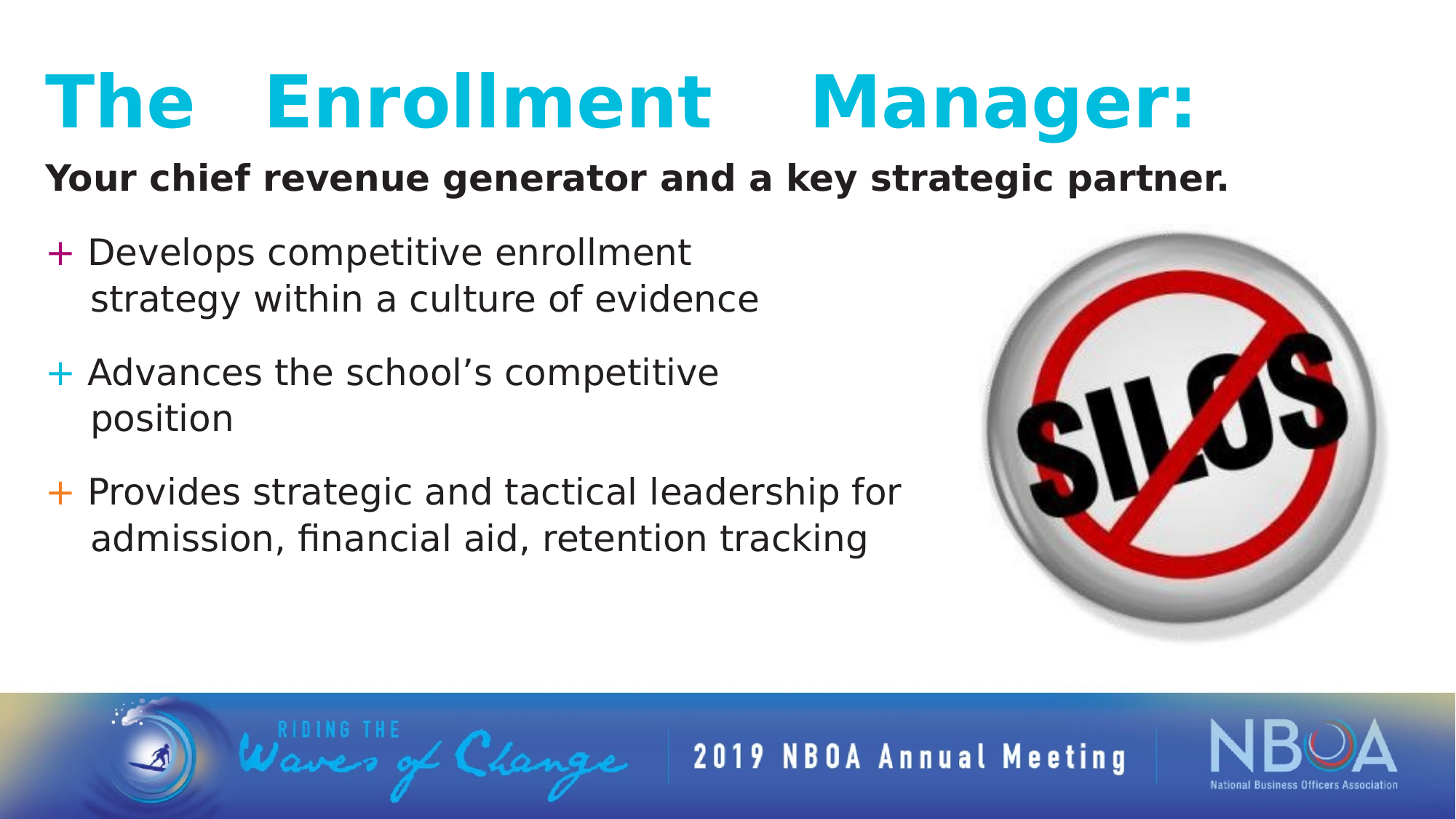

# The	Enrollment	Manager:
Your chief revenue generator and a key strategic partner.
+ Develops competitive enrollment strategy within a culture of evidence
+ Advances the school’s competitive position
+ Provides strategic and tactical leadership for admission, financial aid, retention tracking